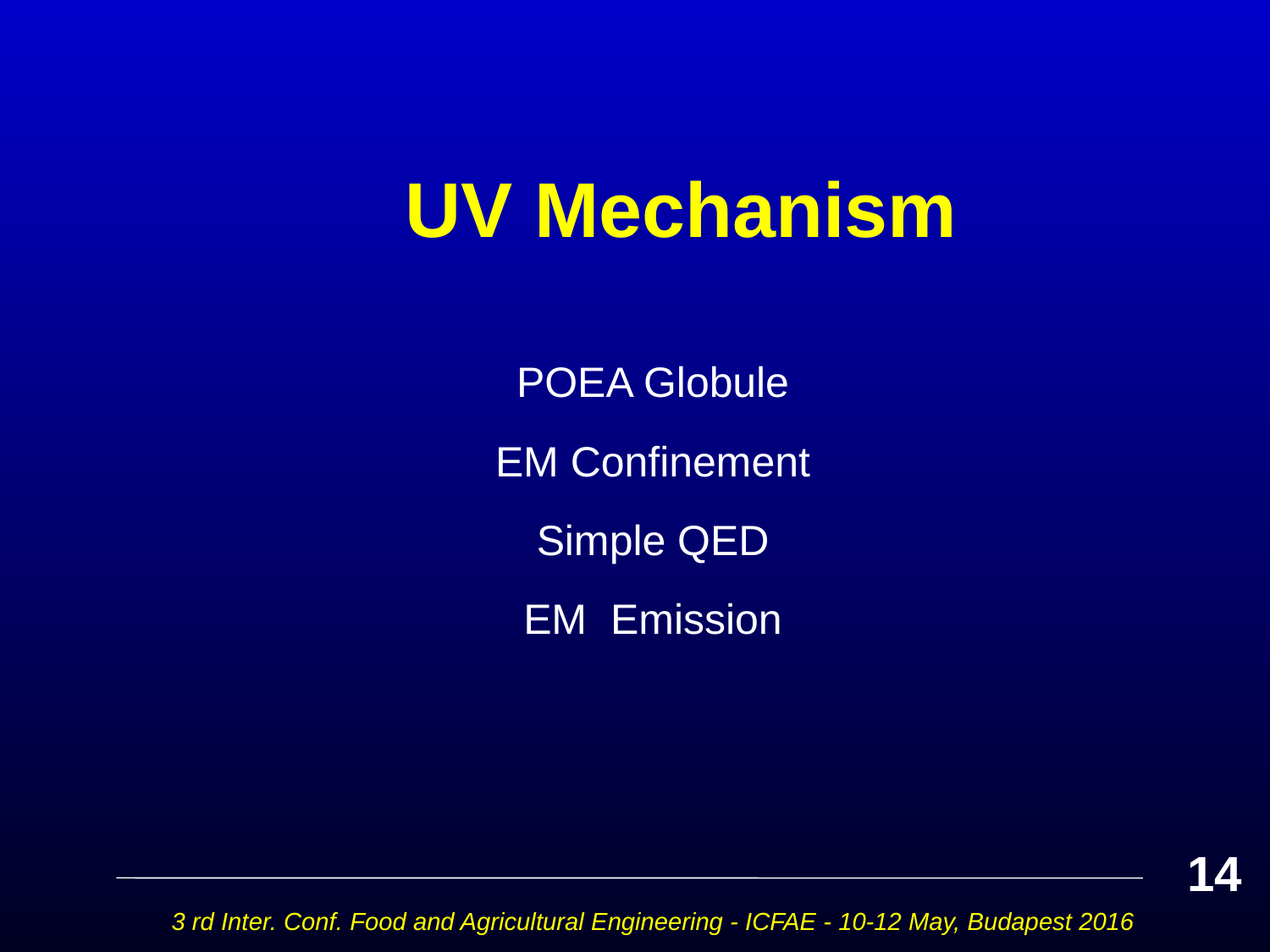

# UV Mechanism
POEA Globule

EM Confinement

Simple QED

EM  Emission

14
3 rd Inter. Conf. Food and Agricultural Engineering - ICFAE - 10-12 May, Budapest 2016